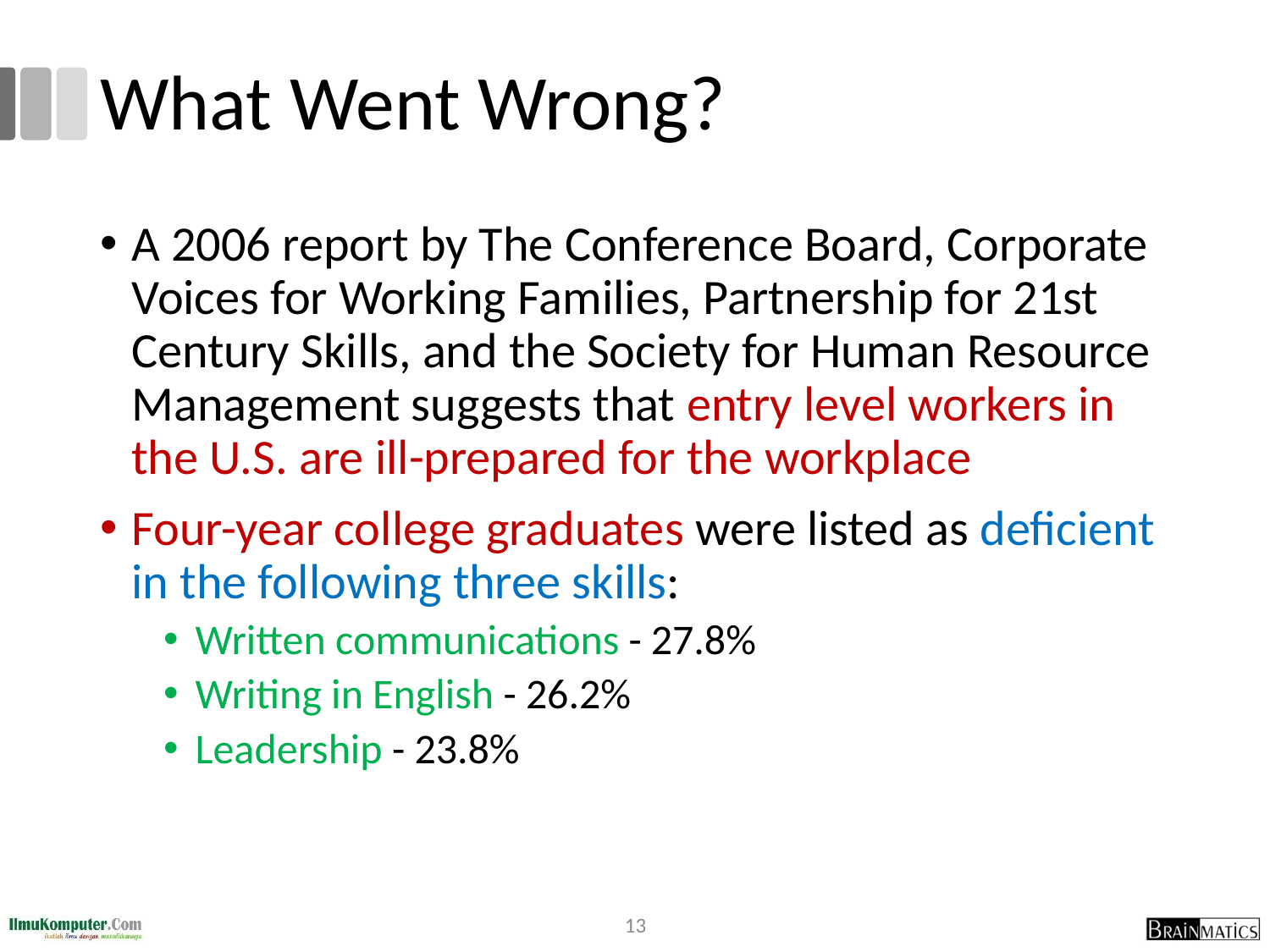

# What Went Wrong?
A 2006 report by The Conference Board, Corporate Voices for Working Families, Partnership for 21st Century Skills, and the Society for Human Resource Management suggests that entry level workers in the U.S. are ill-prepared for the workplace
Four-year college graduates were listed as deficient in the following three skills:
Written communications - 27.8%
Writing in English - 26.2%
Leadership - 23.8%

13